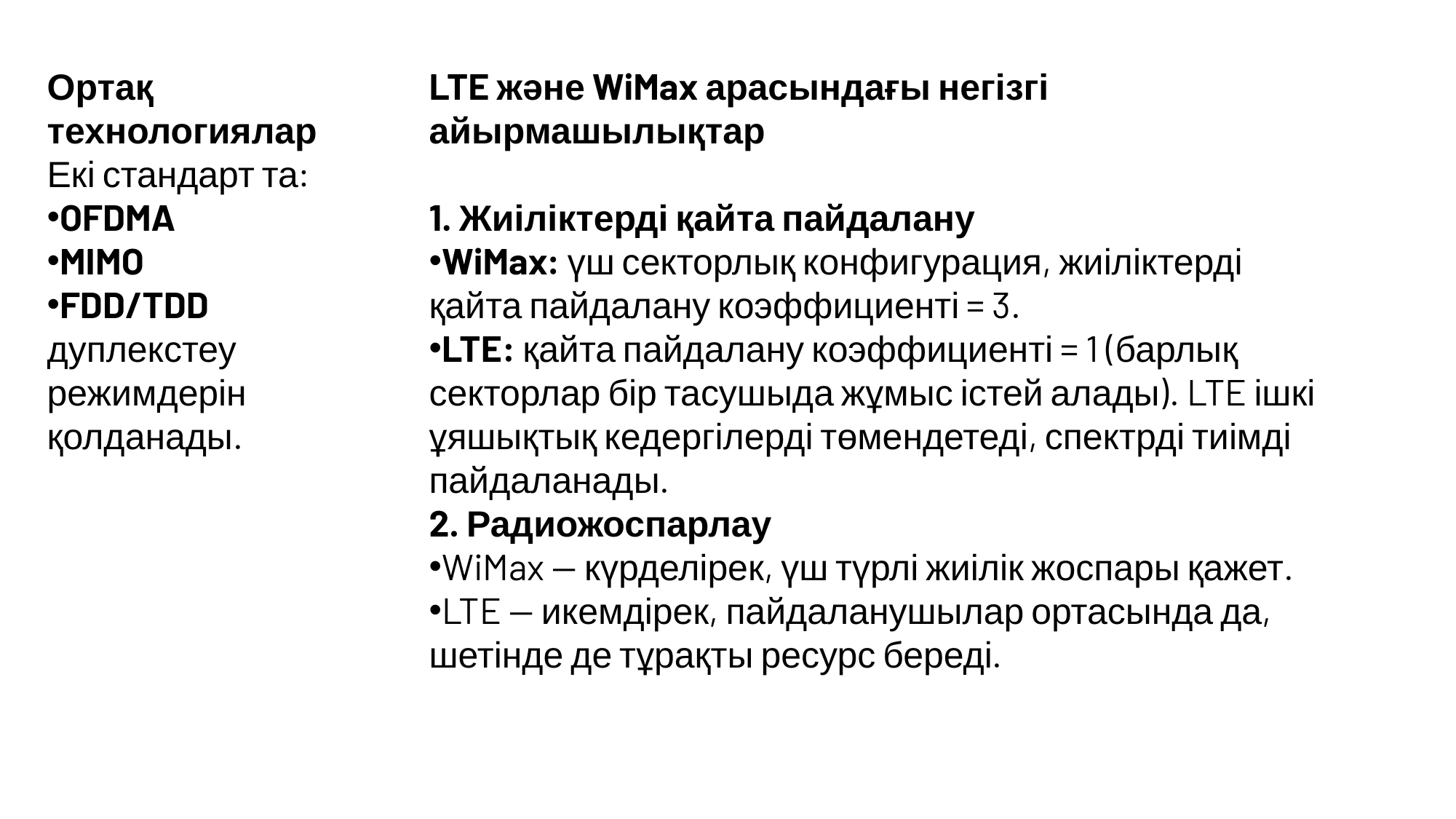

Ортақ технологиялар
Екі стандарт та:
OFDMA
MIMO
FDD/TDD дуплекстеу режимдерін қолданады.
LTE және WiMax арасындағы негізгі айырмашылықтар

1. Жиіліктерді қайта пайдалану
WiMax: үш секторлық конфигурация, жиіліктерді қайта пайдалану коэффициенті = 3.
LTE: қайта пайдалану коэффициенті = 1 (барлық секторлар бір тасушыда жұмыс істей алады). LTE ішкі ұяшықтық кедергілерді төмендетеді, спектрді тиімді пайдаланады.
2. Радиожоспарлау
WiMax — күрделірек, үш түрлі жиілік жоспары қажет.
LTE — икемдірек, пайдаланушылар ортасында да, шетінде де тұрақты ресурс береді.